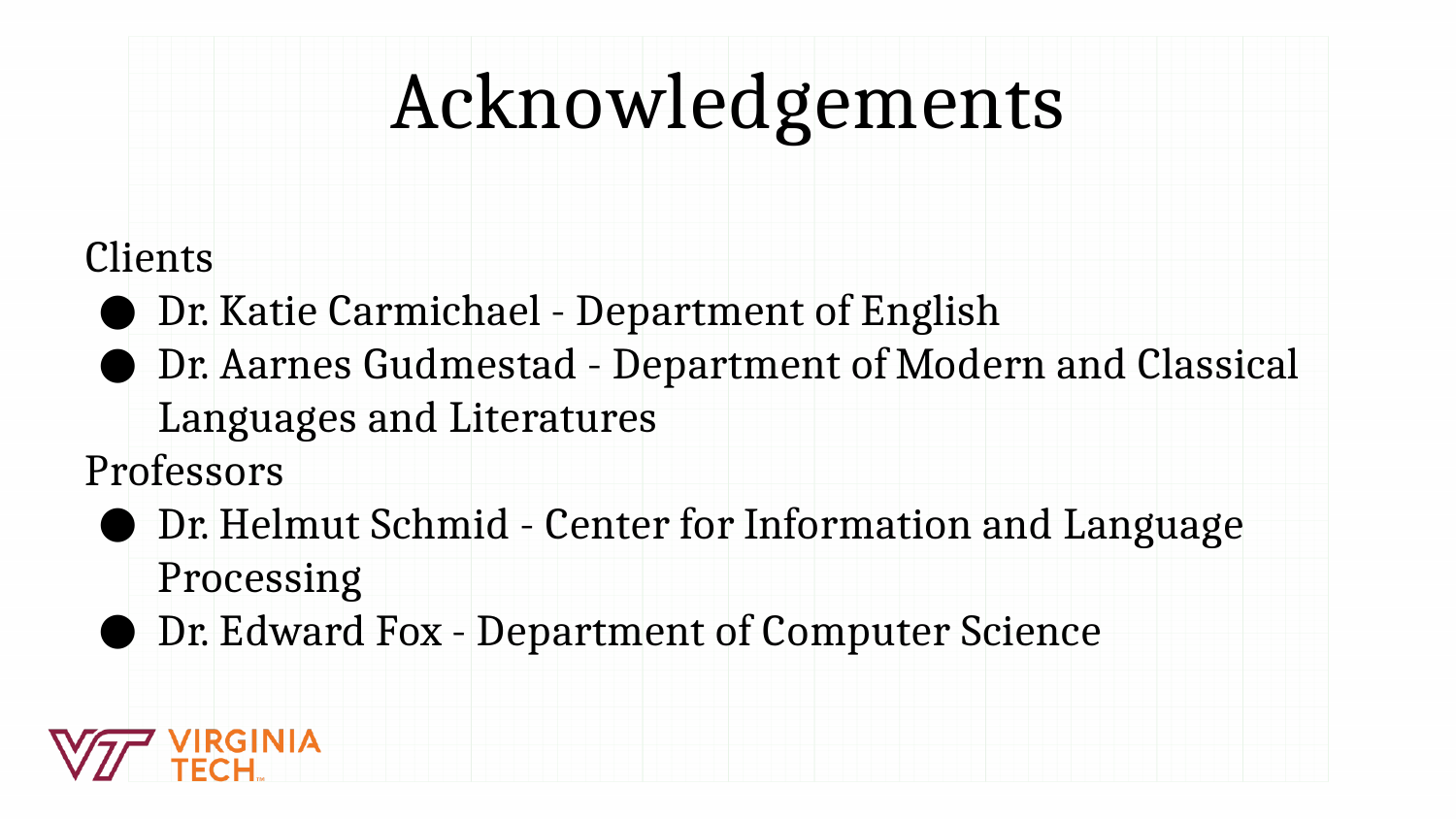

Acknowledgements
Clients
Dr. Katie Carmichael - Department of English
Dr. Aarnes Gudmestad - Department of Modern and Classical Languages and Literatures
Professors
Dr. Helmut Schmid - Center for Information and Language Processing
Dr. Edward Fox - Department of Computer Science